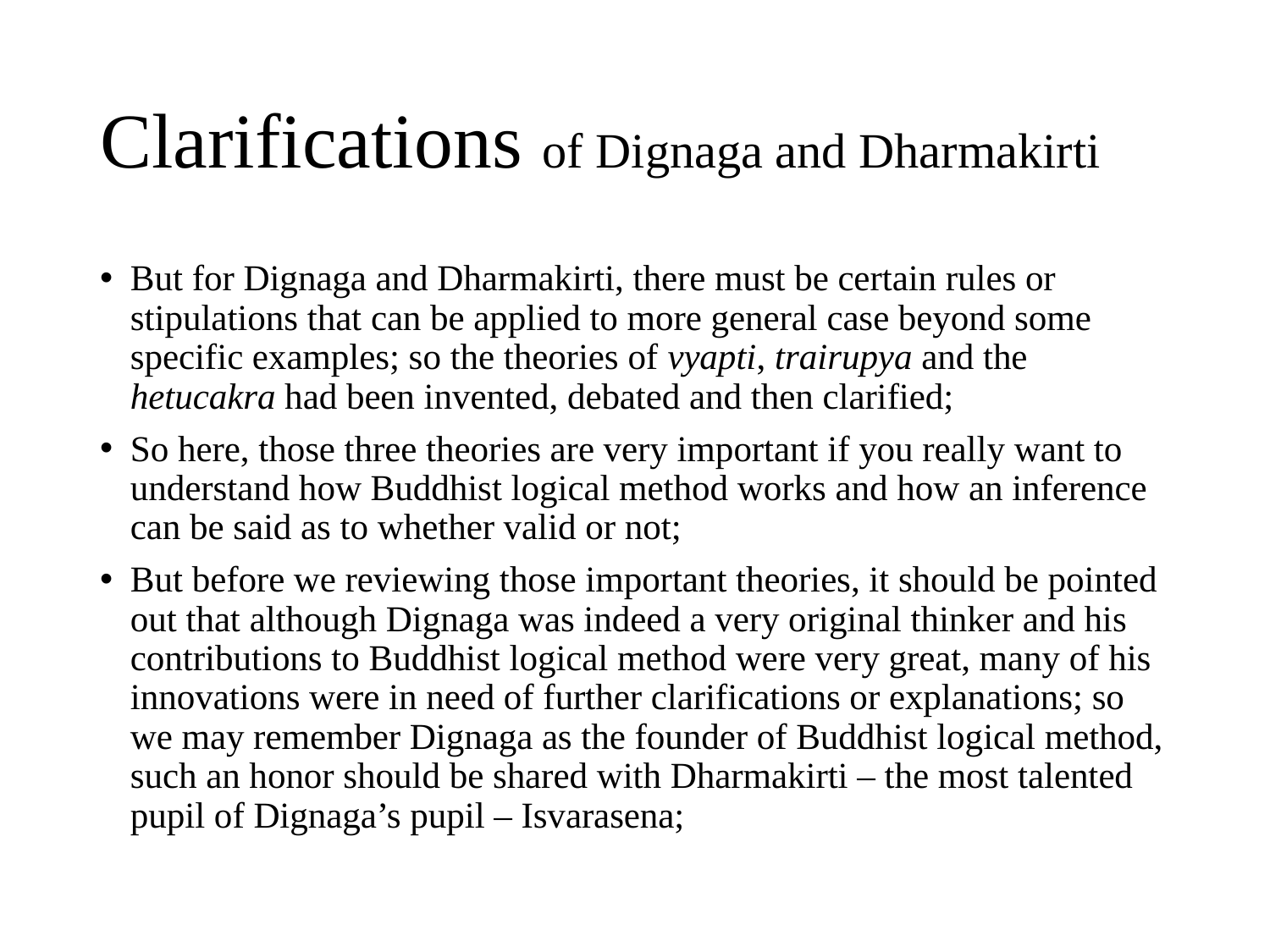

# Clarifications of Dignaga and Dharmakirti
But for Dignaga and Dharmakirti, there must be certain rules or stipulations that can be applied to more general case beyond some specific examples; so the theories of vyapti, trairupya and the hetucakra had been invented, debated and then clarified;
So here, those three theories are very important if you really want to understand how Buddhist logical method works and how an inference can be said as to whether valid or not;
But before we reviewing those important theories, it should be pointed out that although Dignaga was indeed a very original thinker and his contributions to Buddhist logical method were very great, many of his innovations were in need of further clarifications or explanations; so we may remember Dignaga as the founder of Buddhist logical method, such an honor should be shared with Dharmakirti – the most talented pupil of Dignaga’s pupil – Isvarasena;